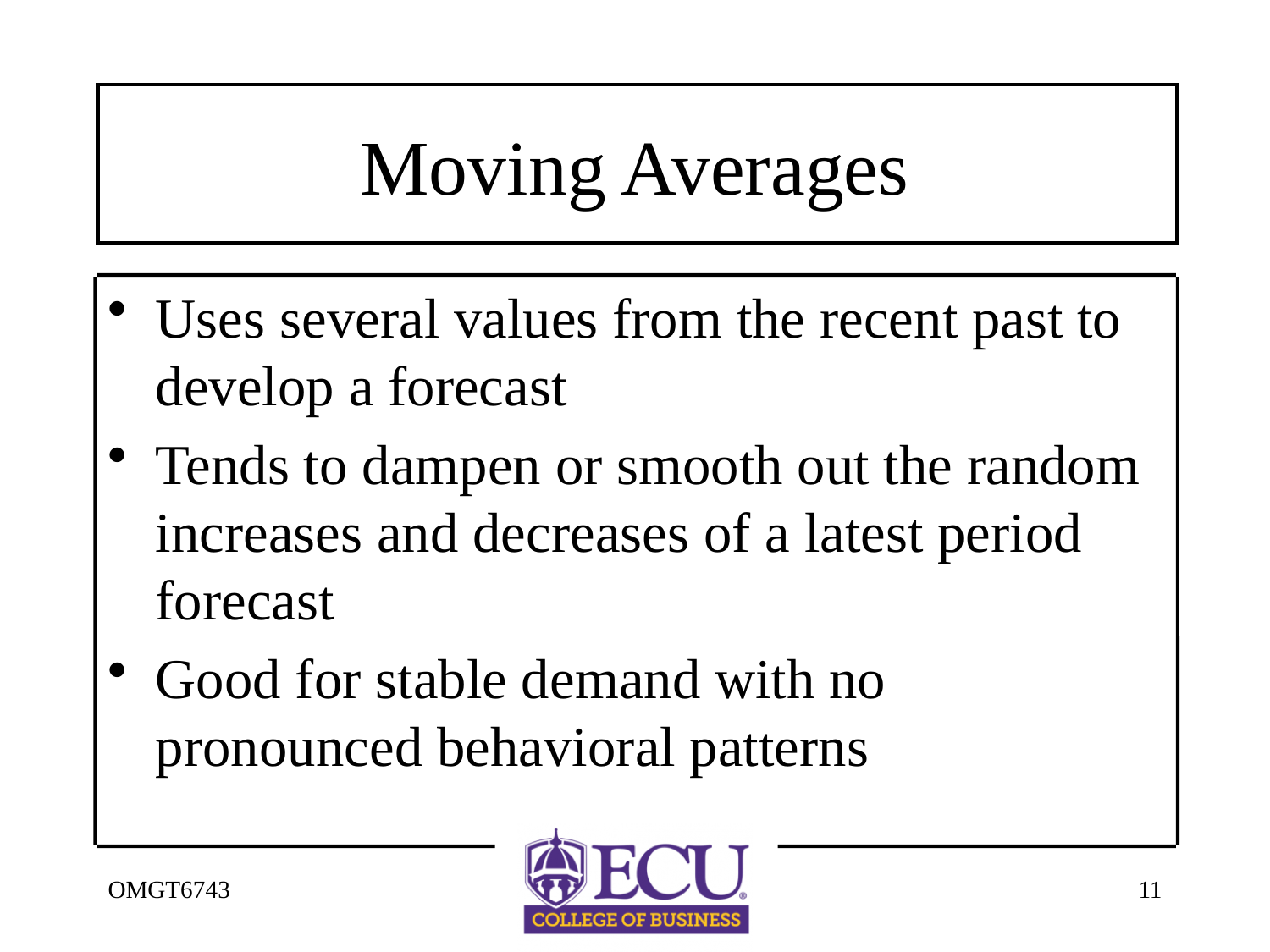

# Moving Averages
Uses several values from the recent past to develop a forecast
Tends to dampen or smooth out the random increases and decreases of a latest period forecast
Good for stable demand with no pronounced behavioral patterns
OMGT6743
11